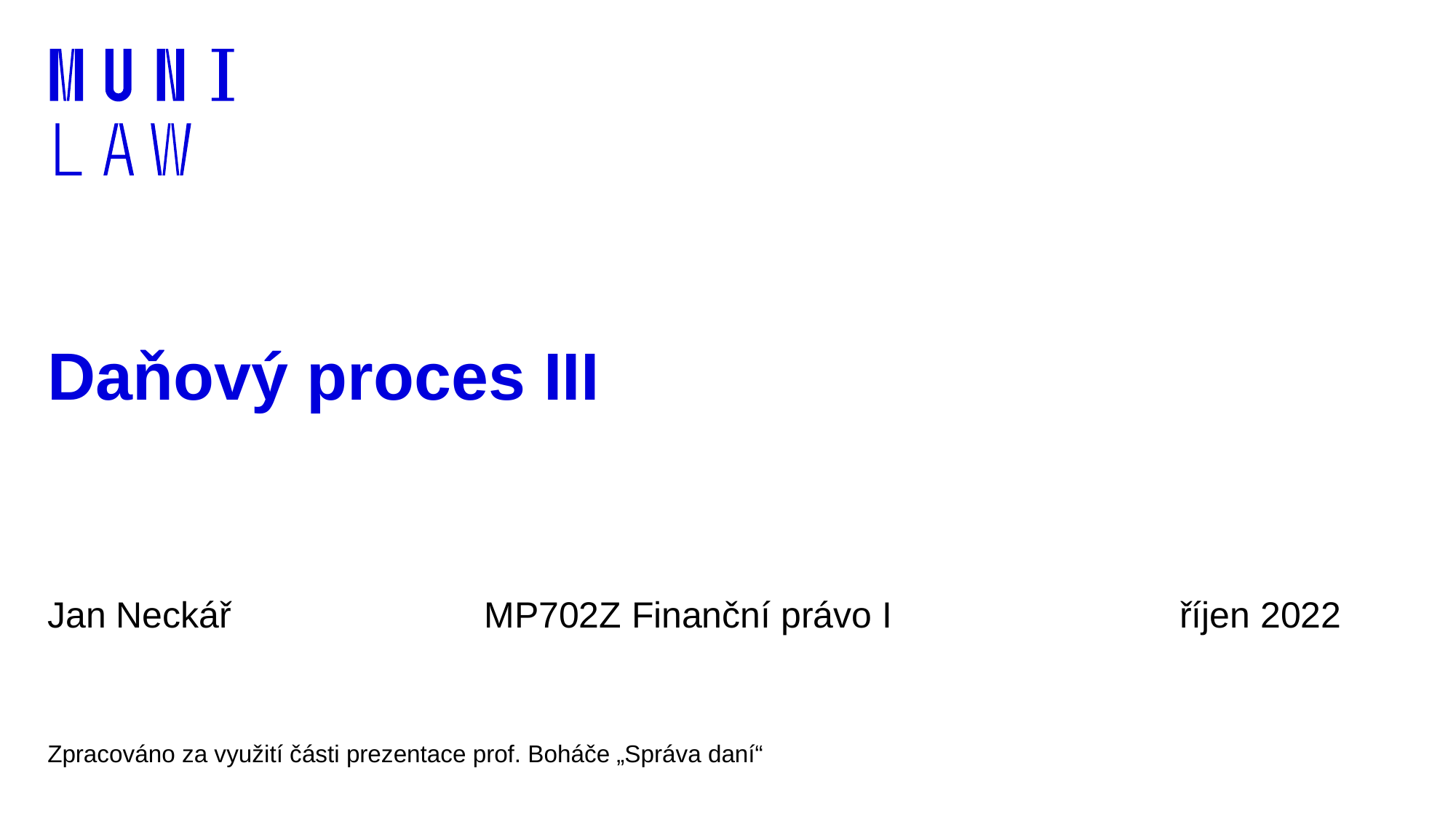

# Daňový proces III

Jan Neckář			MP702Z Finanční právo I		     	    říjen 2022

Zpracováno za využití části prezentace prof. Boháče „Správa daní“